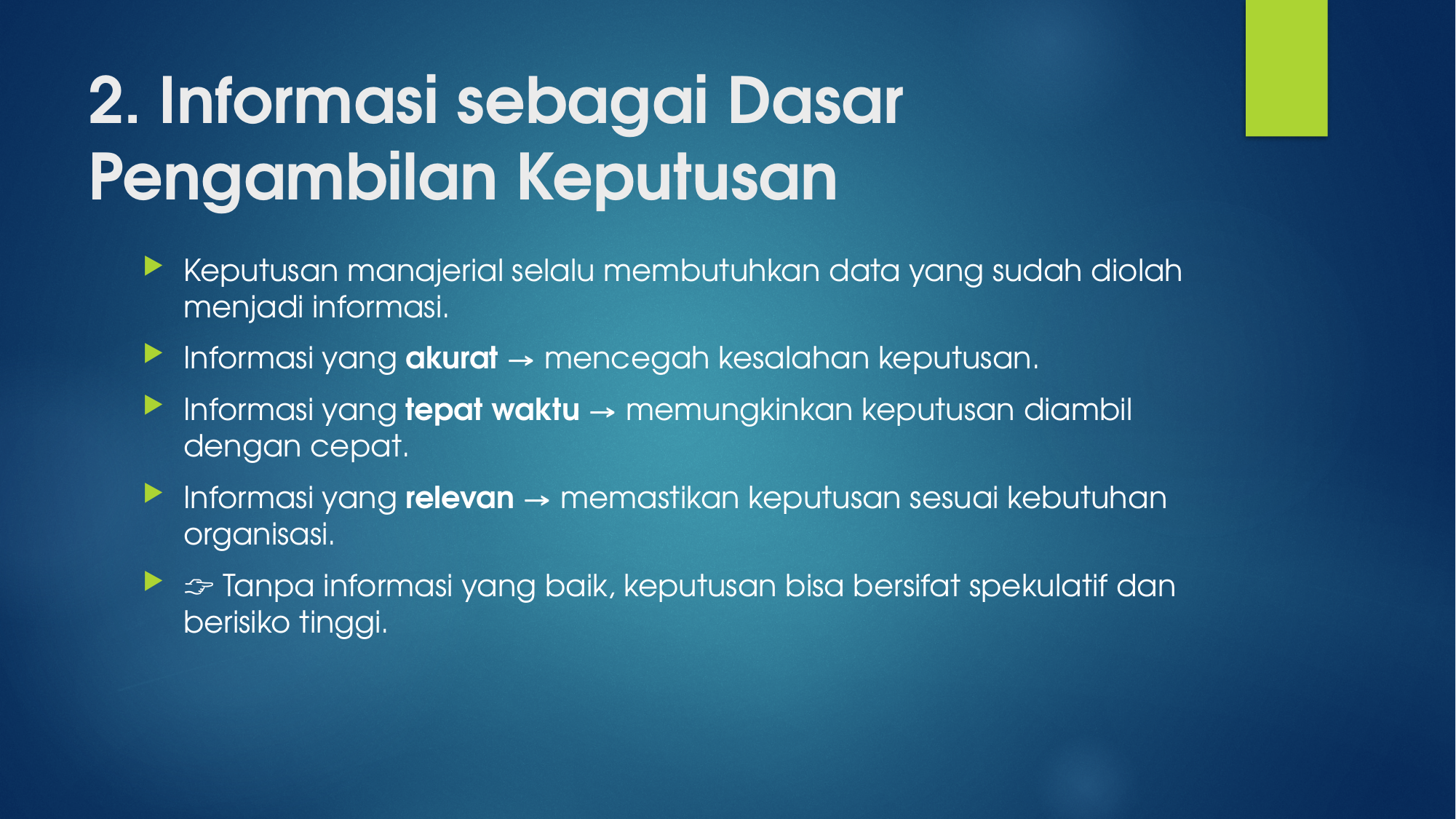

# 2. Informasi sebagai Dasar Pengambilan Keputusan
Keputusan manajerial selalu membutuhkan data yang sudah diolah menjadi informasi.
Informasi yang akurat → mencegah kesalahan keputusan.
Informasi yang tepat waktu → memungkinkan keputusan diambil dengan cepat.
Informasi yang relevan → memastikan keputusan sesuai kebutuhan organisasi.
👉 Tanpa informasi yang baik, keputusan bisa bersifat spekulatif dan berisiko tinggi.